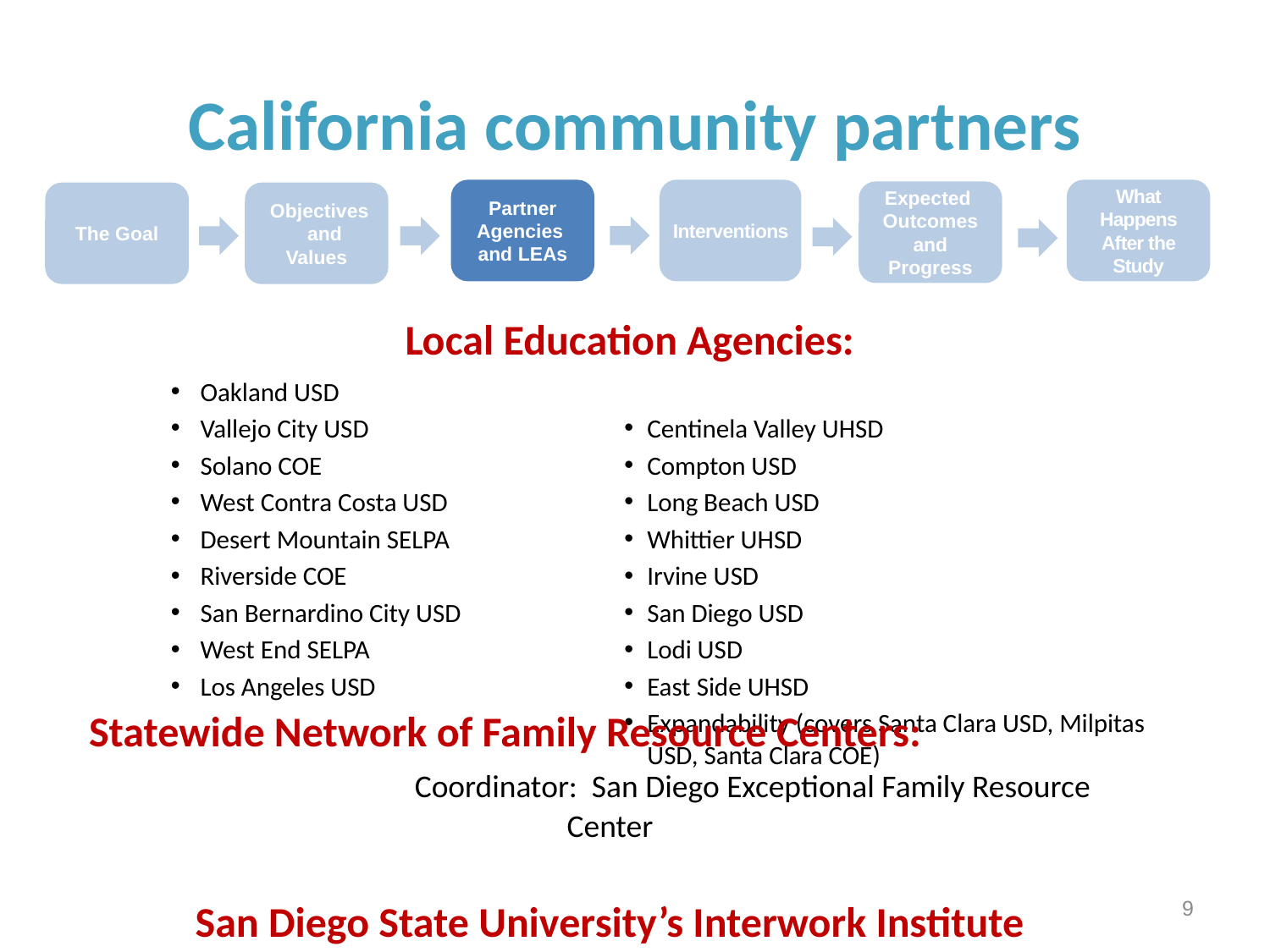

# California community partners
Partner Agencies  and LEAs
Interventions
What Happens After the Study
Expected  Outcomes
and Progress
The Goal
 Objectives    and Values

Local Education Agencies:

Oakland USD
Vallejo City USD
Solano COE
West Contra Costa USD
Desert Mountain SELPA
Riverside COE
San Bernardino City USD
West End SELPA
Los Angeles USD

Centinela Valley UHSD
Compton USD
Long Beach USD
Whittier UHSD
Irvine USD
San Diego USD
Lodi USD
East Side UHSD
Expandability (covers Santa Clara USD, Milpitas USD, Santa Clara COE)

Statewide Network of Family Resource Centers:                                                     Coordinator:  San Diego Exceptional Family Resource Center

San Diego State University’s Interwork Institute

9